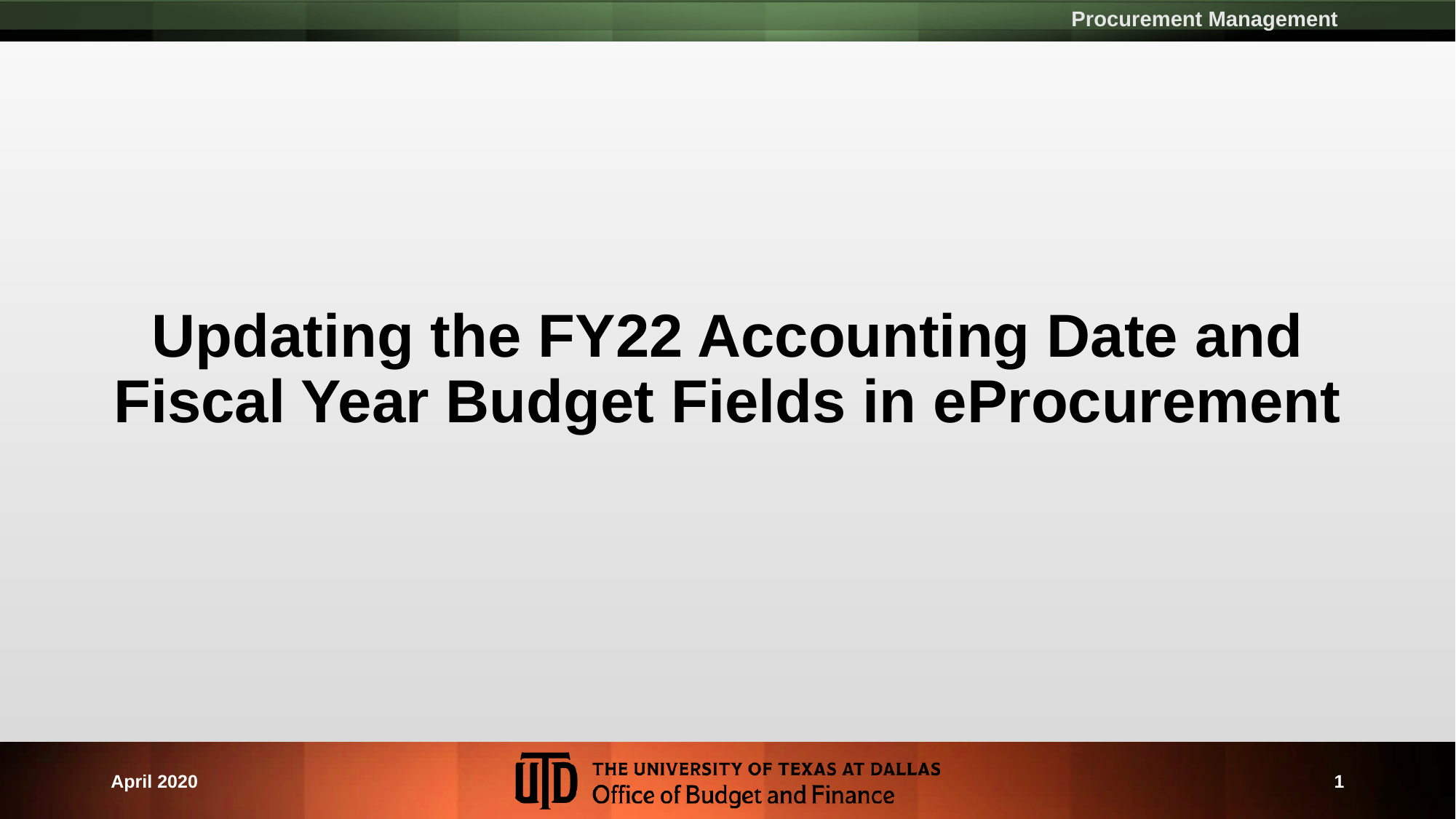

Procurement Management
# Updating the FY22 Accounting Date and Fiscal Year Budget Fields in eProcurement
April 2020
1